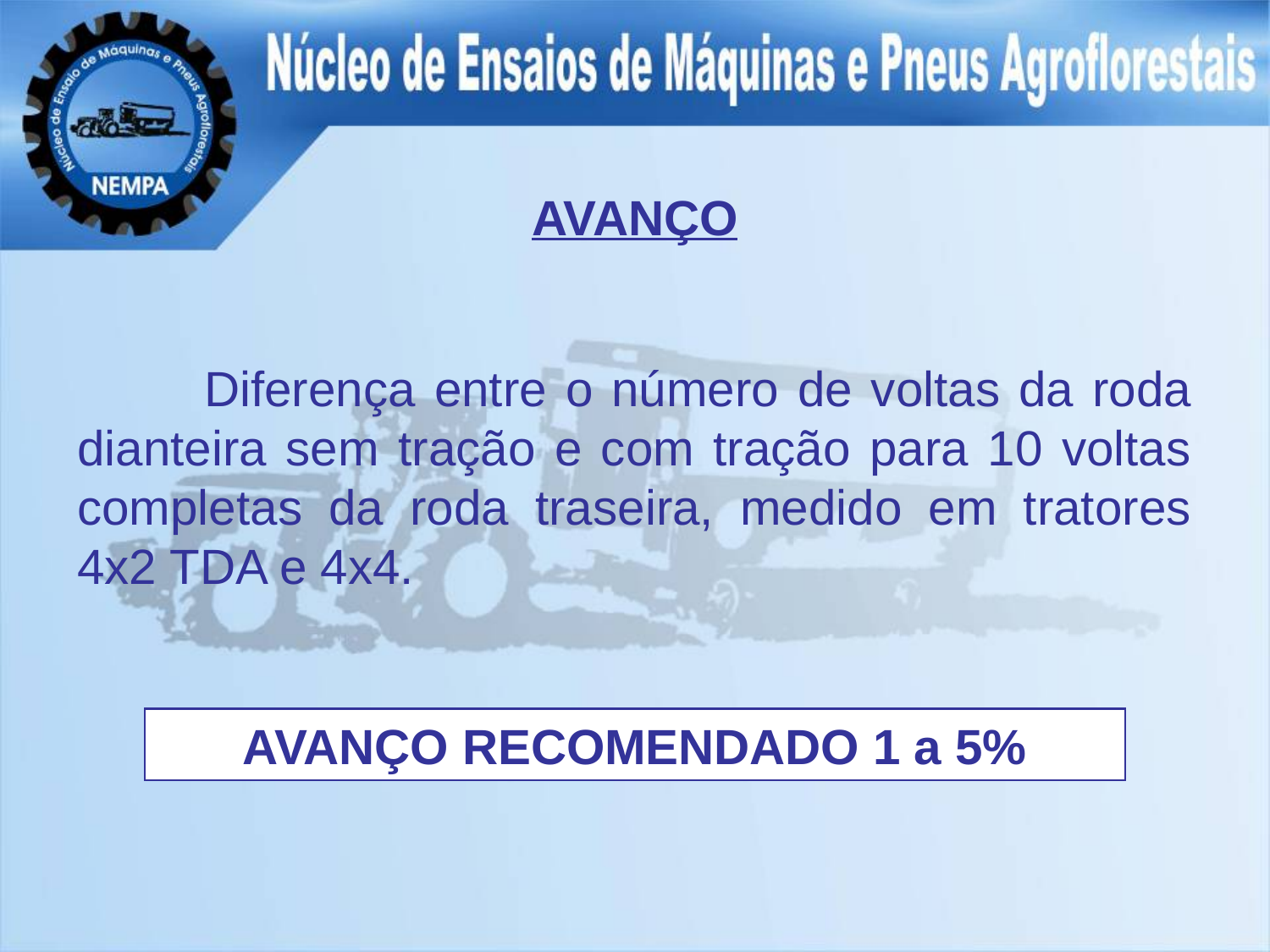

AVANÇO

	Diferença entre o número de voltas da roda dianteira sem tração e com tração para 10 voltas completas da roda traseira, medido em tratores 4x2 TDA e 4x4.
AVANÇO RECOMENDADO 1 a 5%